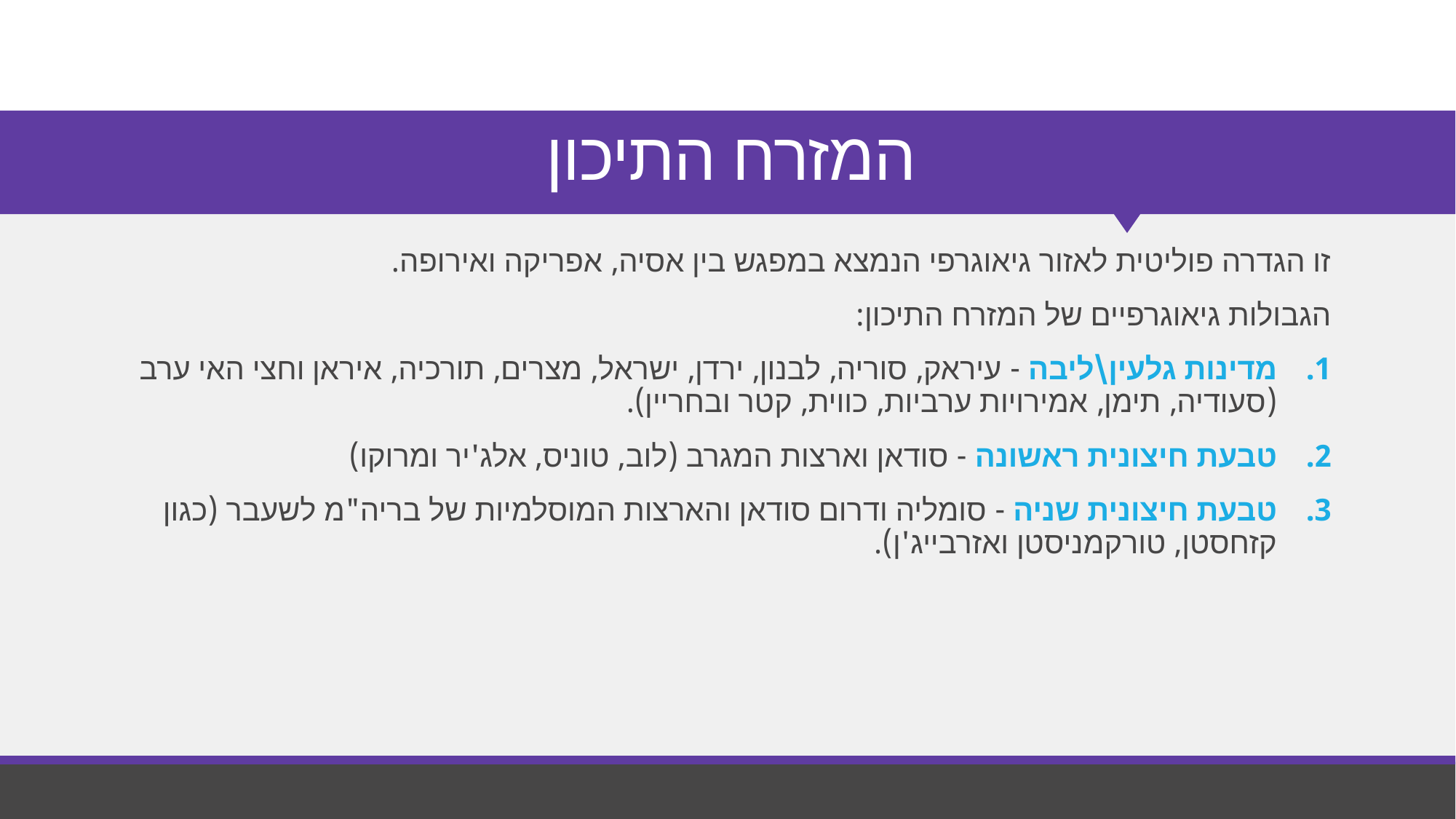

# המזרח התיכון
זו הגדרה פוליטית לאזור גיאוגרפי הנמצא במפגש בין אסיה, אפריקה ואירופה.
הגבולות גיאוגרפיים של המזרח התיכון:
מדינות גלעין\ליבה - עיראק, סוריה, לבנון, ירדן, ישראל, מצרים, תורכיה, איראן וחצי האי ערב (סעודיה, תימן, אמירויות ערביות, כווית, קטר ובחריין).
טבעת חיצונית ראשונה - סודאן וארצות המגרב (לוב, טוניס, אלג'יר ומרוקו)
טבעת חיצונית שניה - סומליה ודרום סודאן והארצות המוסלמיות של בריה"מ לשעבר (כגון קזחסטן, טורקמניסטן ואזרבייג'ן).